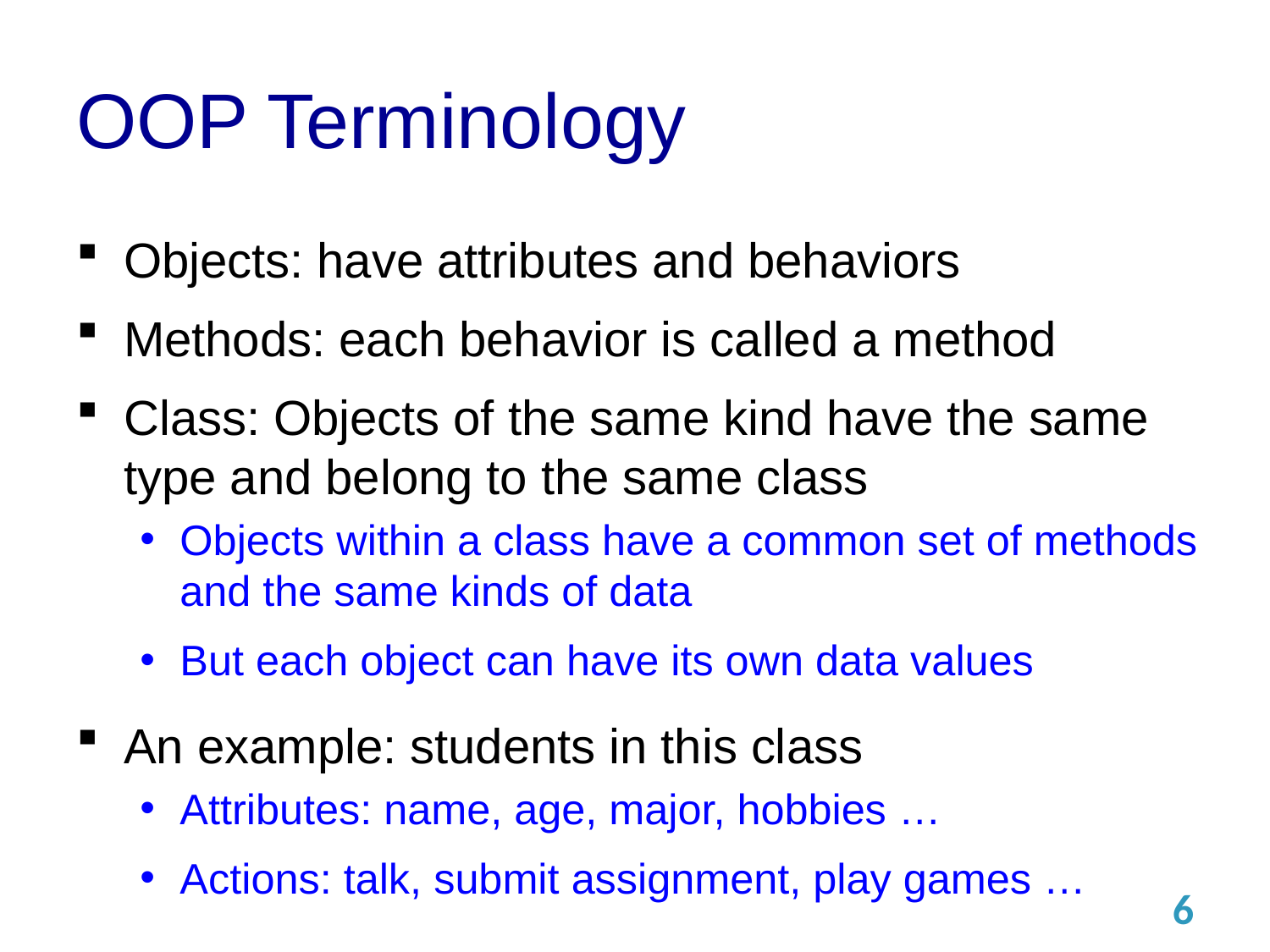

# OOP Terminology
Objects: have attributes and behaviors
Methods: each behavior is called a method
Class: Objects of the same kind have the same type and belong to the same class
Objects within a class have a common set of methods and the same kinds of data
But each object can have its own data values
An example: students in this class
Attributes: name, age, major, hobbies …
Actions: talk, submit assignment, play games …
6